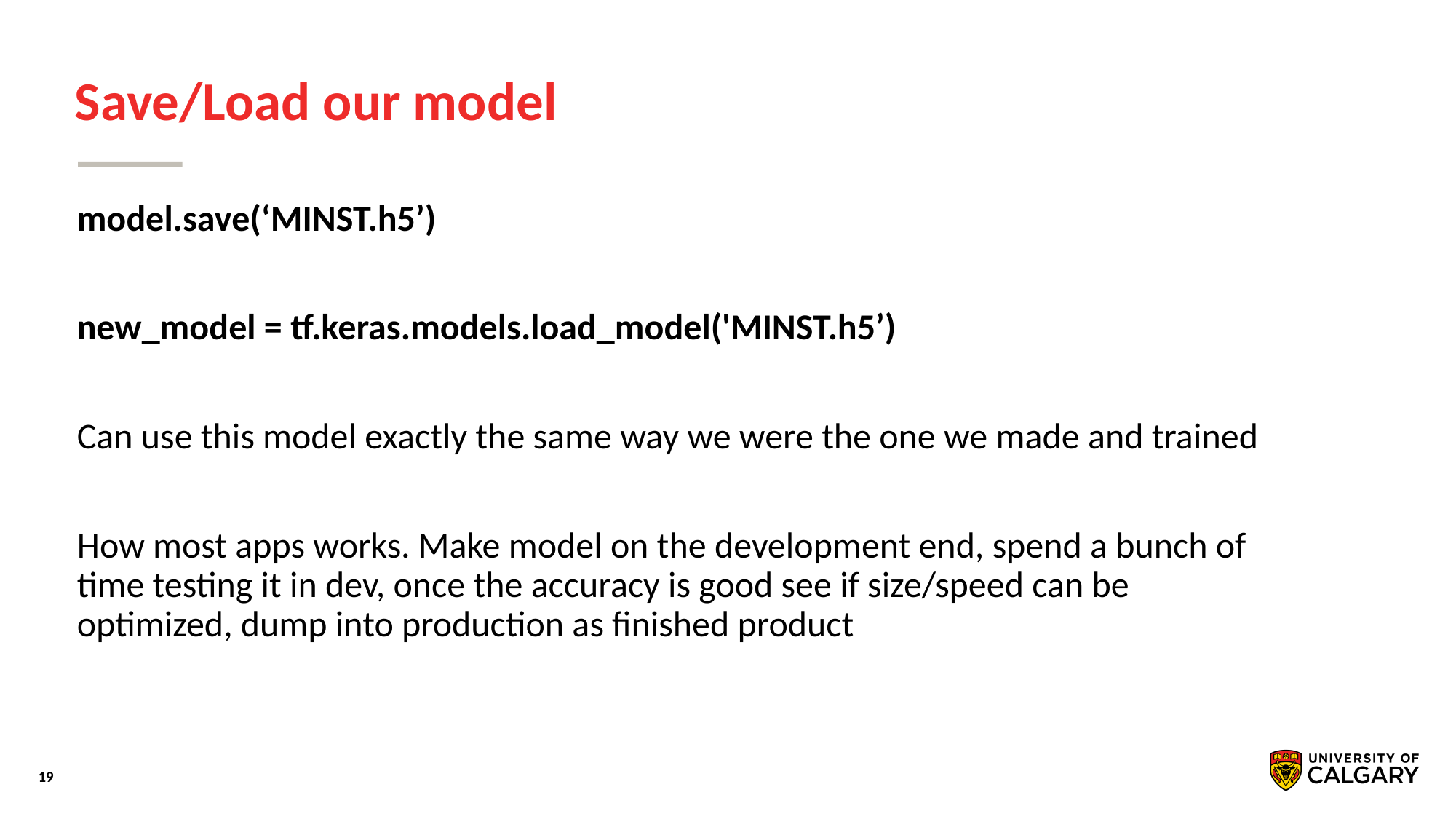

# Save/Load our model
model.save(‘MINST.h5’)

new_model = tf.keras.models.load_model('MINST.h5’)

Can use this model exactly the same way we were the one we made and trained

How most apps works. Make model on the development end, spend a bunch of time testing it in dev, once the accuracy is good see if size/speed can be optimized, dump into production as finished product